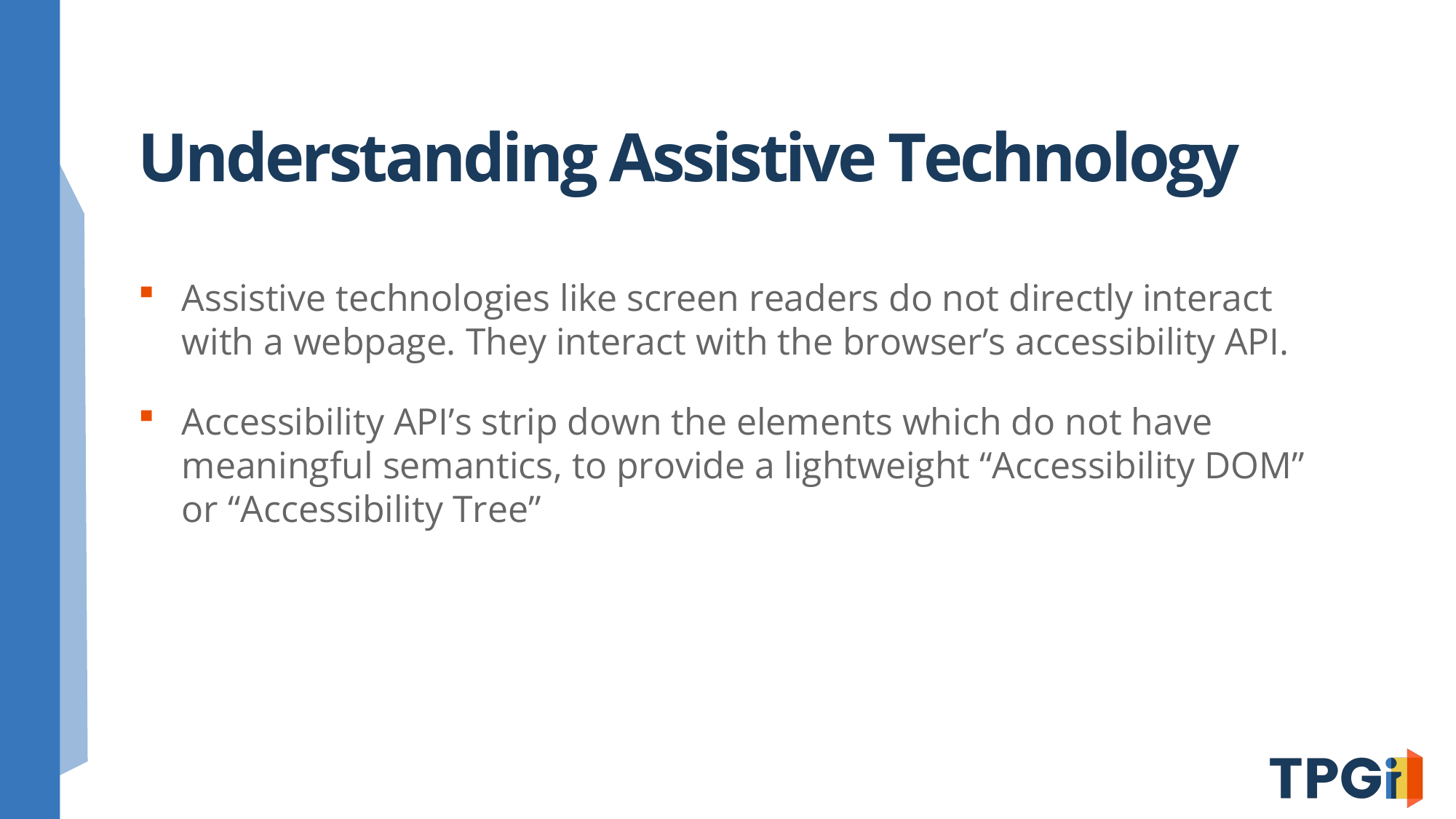

# Understanding Assistive Technology
Assistive technologies like screen readers do not directly interact with a webpage. They interact with the browser’s accessibility API.
Accessibility API’s strip down the elements which do not have meaningful semantics, to provide a lightweight “Accessibility DOM” or “Accessibility Tree”